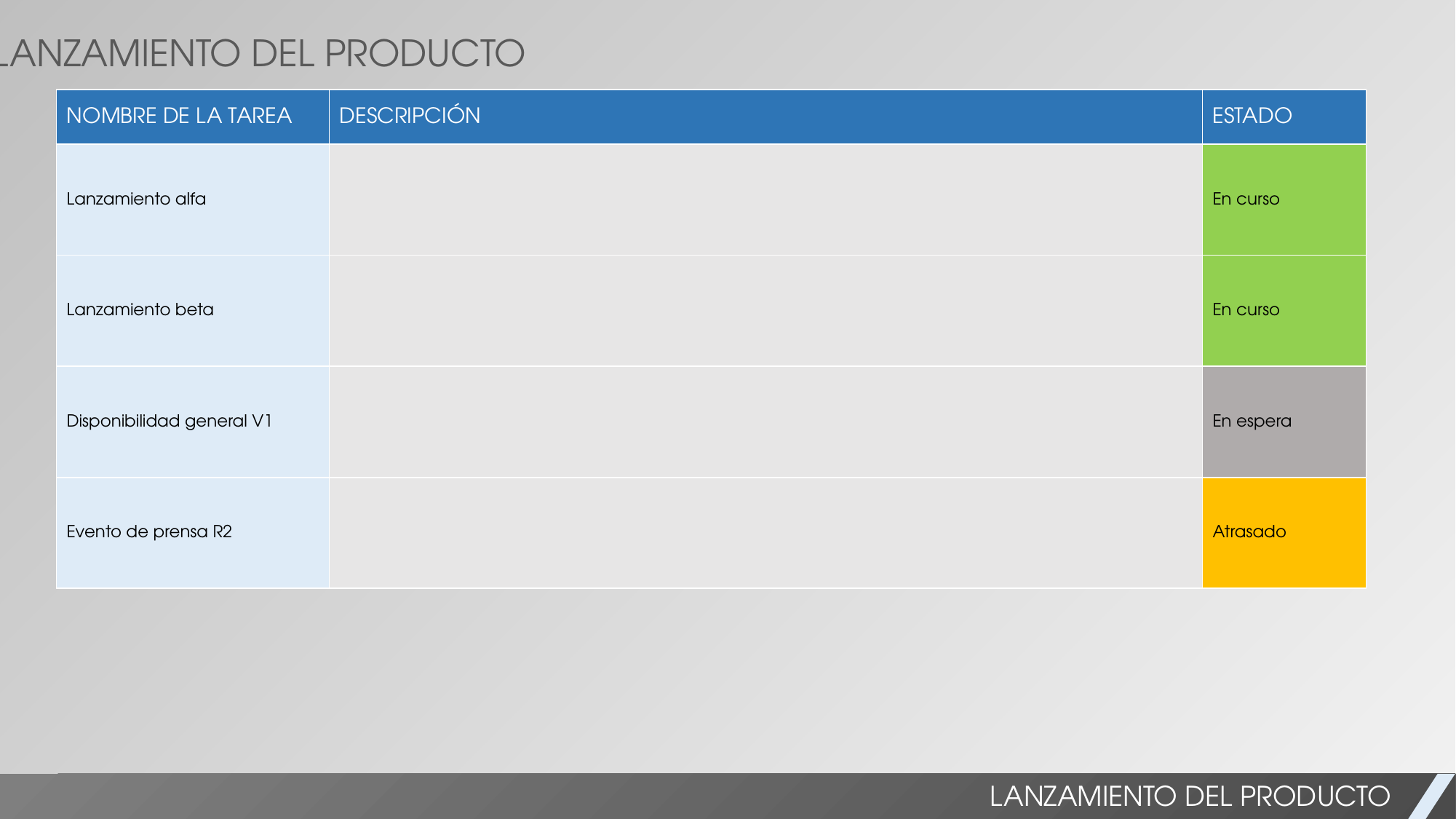

5. LANZAMIENTO DEL PRODUCTO
| NOMBRE DE LA TAREA | DESCRIPCIÓN | ESTADO |
| --- | --- | --- |
| Lanzamiento alfa |  | En curso |
| Lanzamiento beta |  | En curso |
| Disponibilidad general V1 |  | En espera |
| Evento de prensa R2 |  | Atrasado |
LANZAMIENTO DEL PRODUCTO